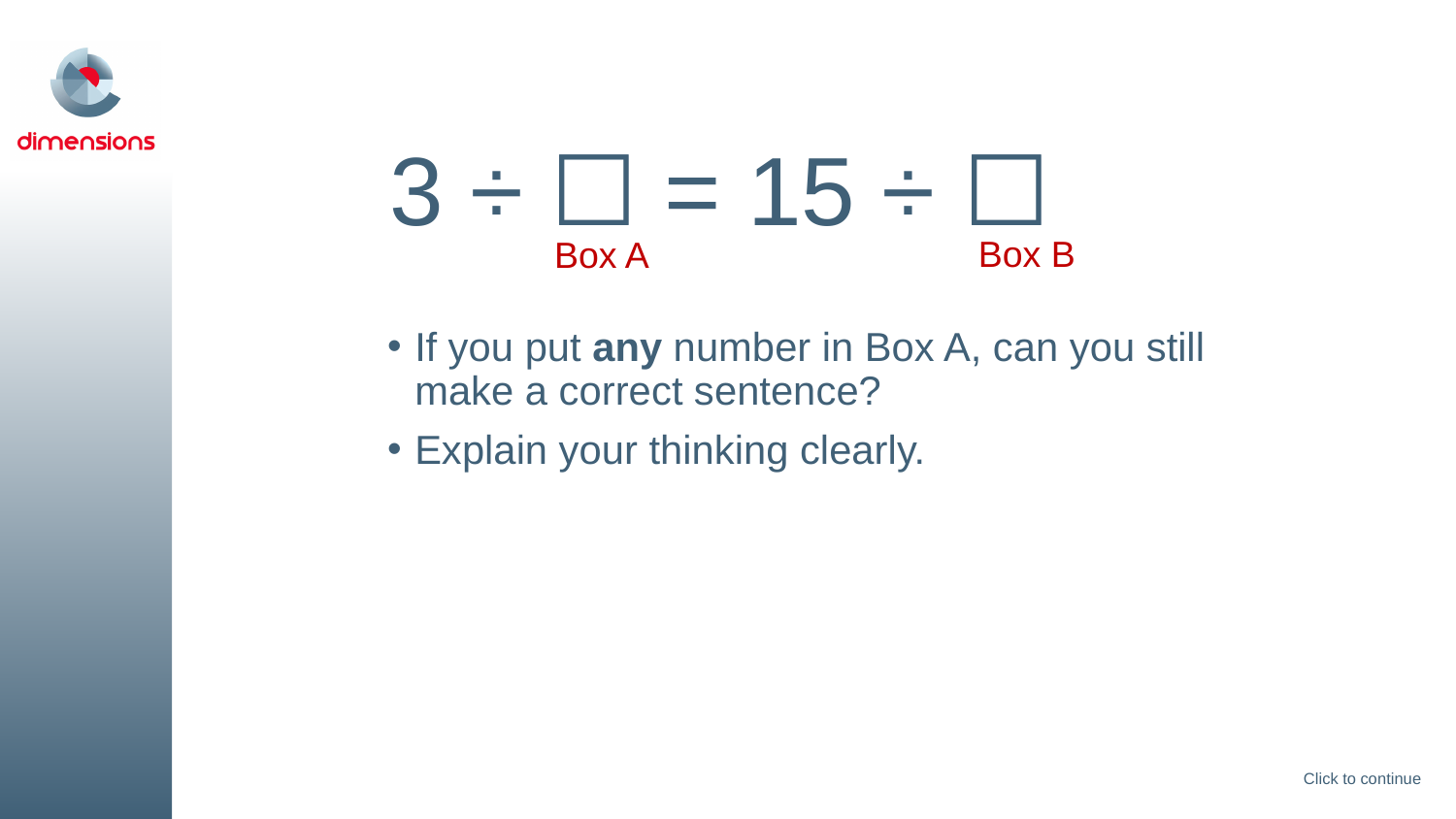

# 3 ÷ ☐ = 15 ÷ ☐
Box B
Box A
If you put any number in Box A, can you still make a correct sentence?
Explain your thinking clearly.
Click to continue